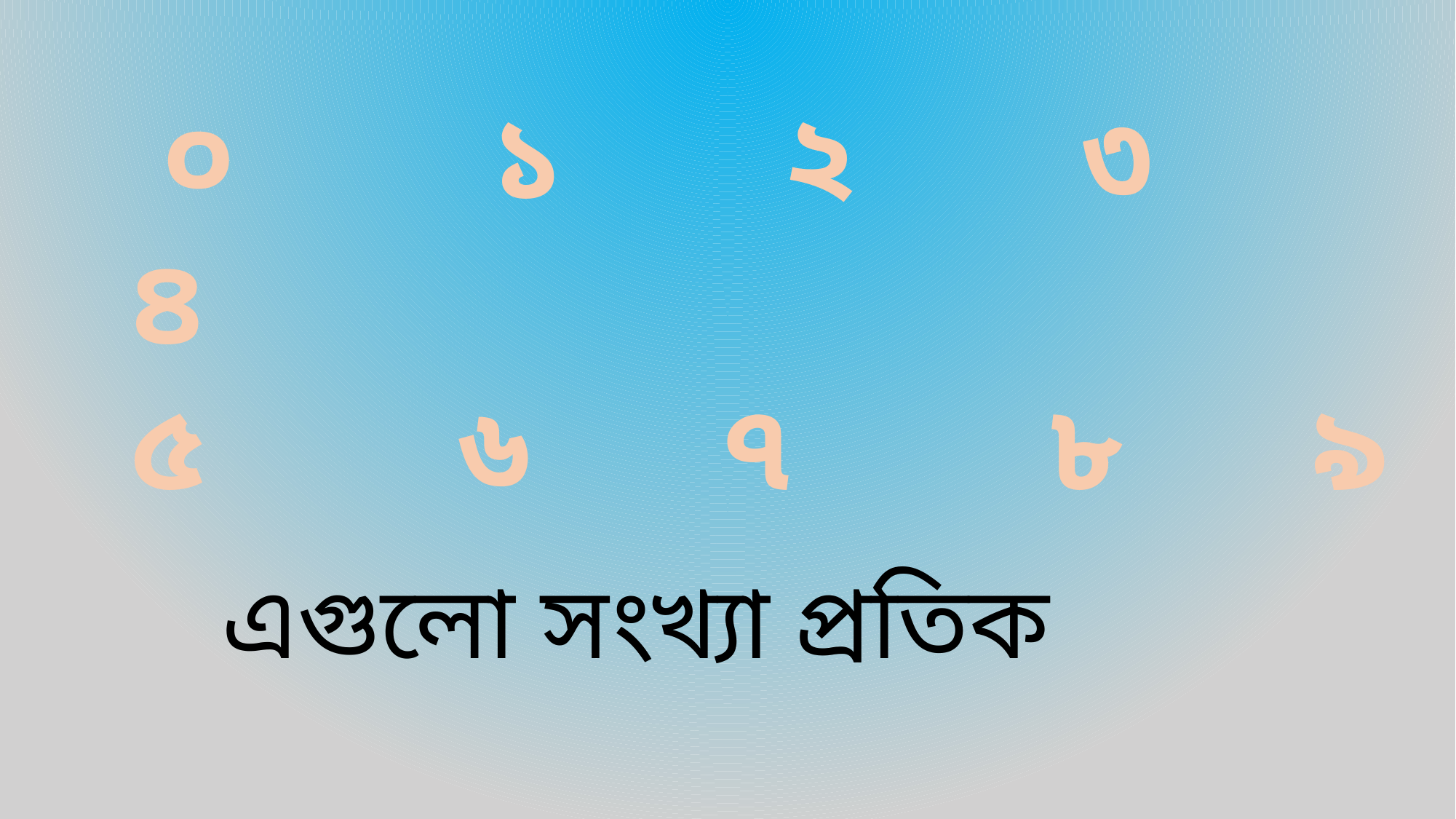

০        ১       ২       ৩       ৪
৫        ৬      ৭        ৮      ৯
এগুলো সংখ্যা প্রতিক